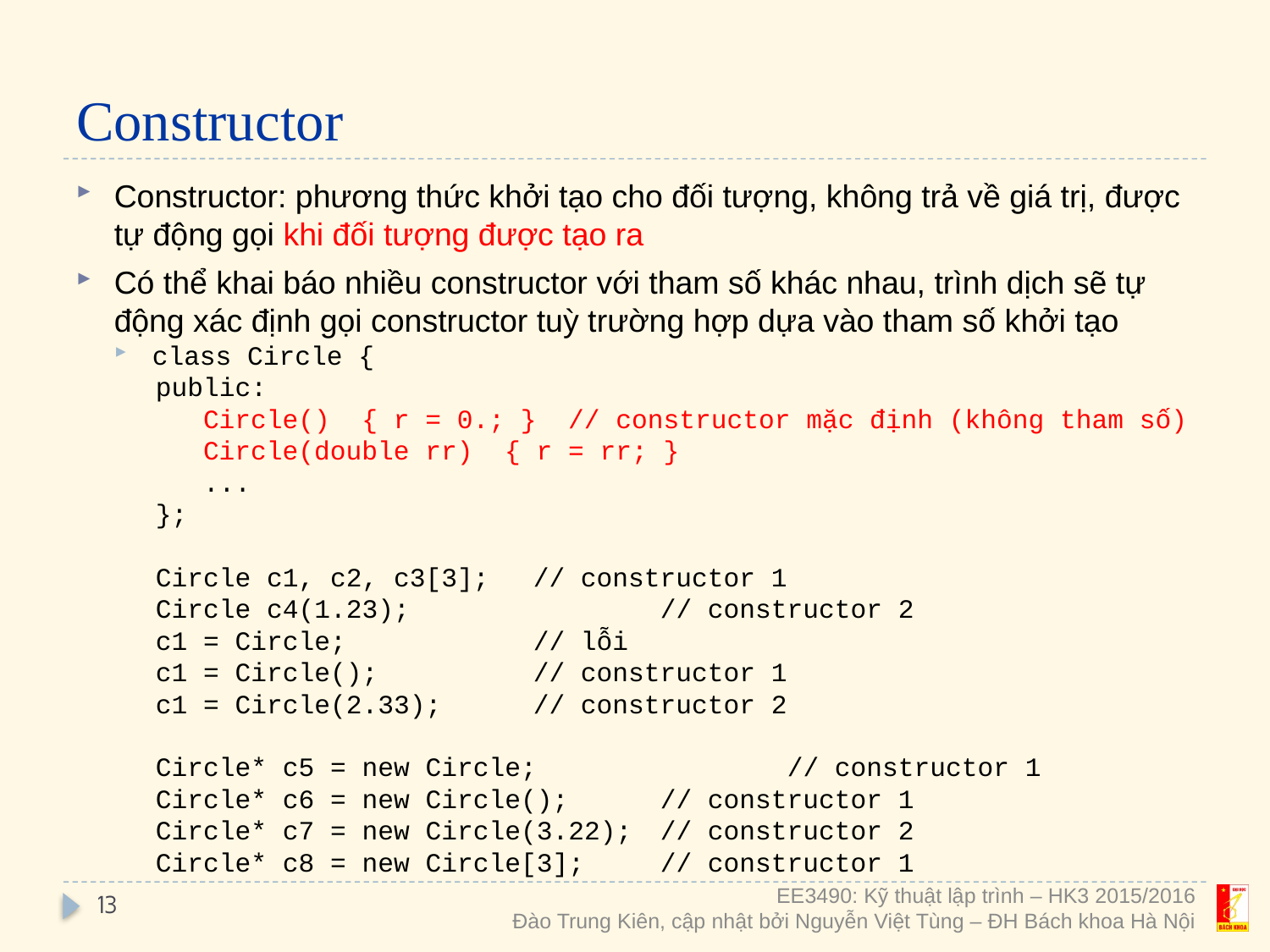

# Constructor
Constructor: phương thức khởi tạo cho đối tượng, không trả về giá trị, được tự động gọi khi đối tượng được tạo ra
Có thể khai báo nhiều constructor với tham số khác nhau, trình dịch sẽ tự động xác định gọi constructor tuỳ trường hợp dựa vào tham số khởi tạo
class Circle {
public:
Circle()  { r = 0.; }  // constructor mặc định (không tham số)
Circle(double rr)  { r = rr; }
...
};

Circle c1, c2, c3[3];	// constructor 1
Circle c4(1.23); 		// constructor 2
c1 = Circle; 		// lỗi
c1 = Circle(); 		// constructor 1
c1 = Circle(2.33); 	// constructor 2

Circle* c5 = new Circle; 		// constructor 1
Circle* c6 = new Circle(); 	// constructor 1
Circle* c7 = new Circle(3.22); 	// constructor 2
Circle* c8 = new Circle[3]; 	// constructor 1
13
EE3490: Kỹ thuật lập trình – HK3 2015/2016
Đào Trung Kiên, cập nhật bởi Nguyễn Việt Tùng – ĐH Bách khoa Hà Nội